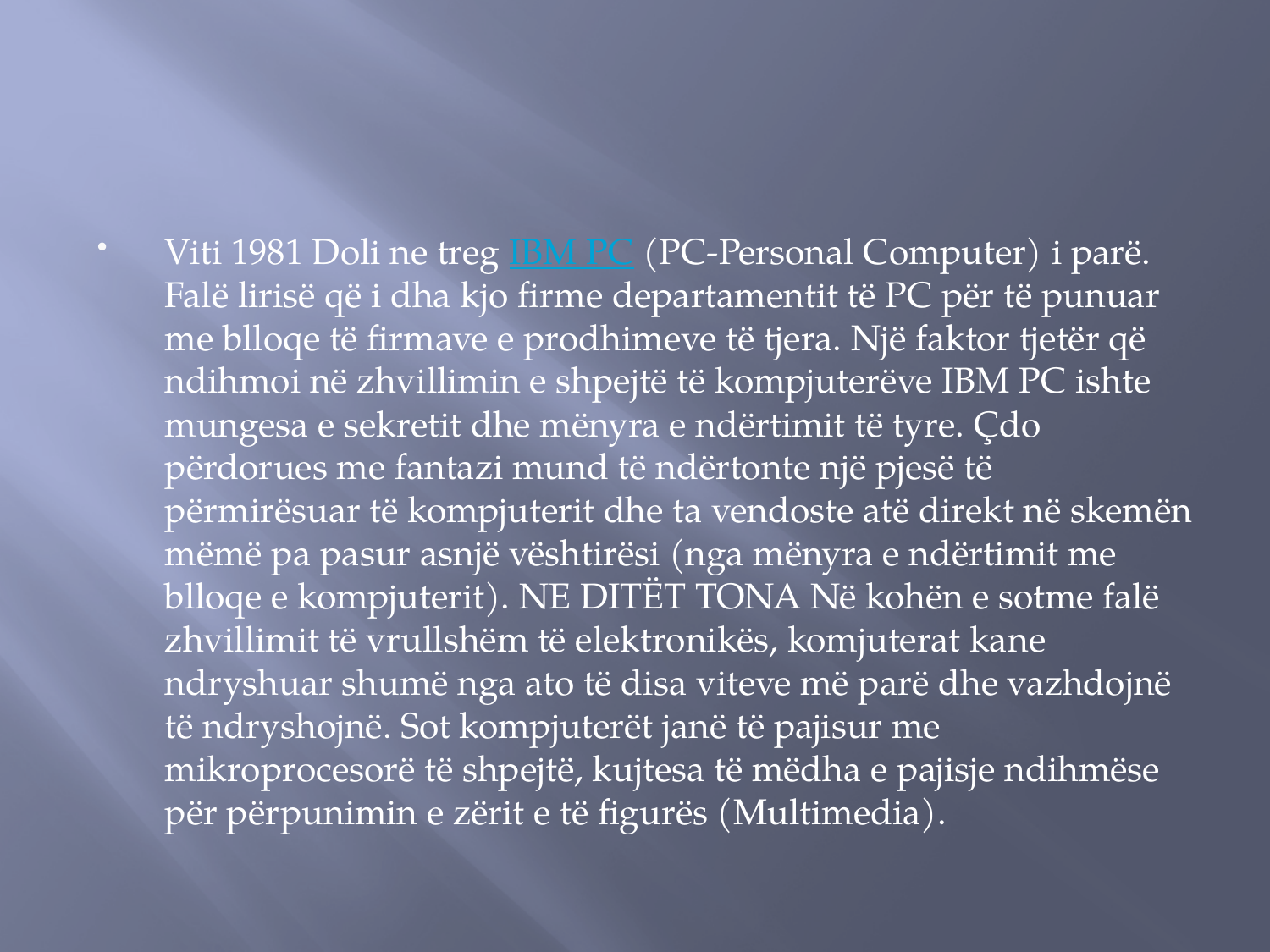

#
Viti 1981 Doli ne treg IBM PC (PC-Personal Computer) i parë. Falë lirisë që i dha kjo firme departamentit të PC për të punuar me blloqe të firmave e prodhimeve të tjera. Një faktor tjetër që ndihmoi në zhvillimin e shpejtë të kompjuterëve IBM PC ishte mungesa e sekretit dhe mënyra e ndërtimit të tyre. Çdo përdorues me fantazi mund të ndërtonte një pjesë të përmirësuar të kompjuterit dhe ta vendoste atë direkt në skemën mëmë pa pasur asnjë vështirësi (nga mënyra e ndërtimit me blloqe e kompjuterit). NE DITËT TONA Në kohën e sotme falë zhvillimit të vrullshëm të elektronikës, komjuterat kane ndryshuar shumë nga ato të disa viteve më parë dhe vazhdojnë të ndryshojnë. Sot kompjuterët janë të pajisur me mikroprocesorë të shpejtë, kujtesa të mëdha e pajisje ndihmëse për përpunimin e zërit e të figurës (Multimedia).